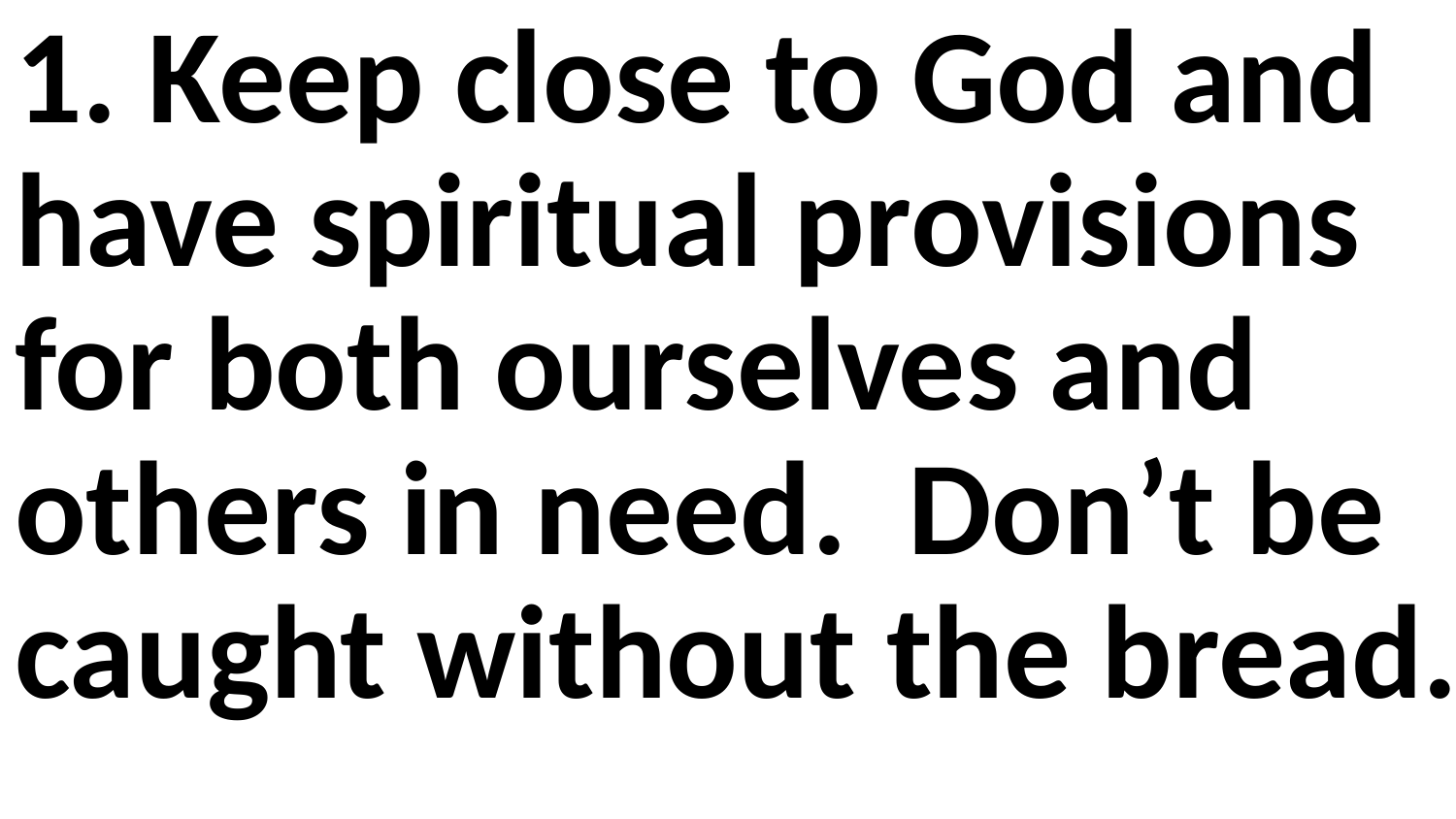

1. Keep close to God and have spiritual provisions for both ourselves and others in need.  Don’t be caught without the bread.